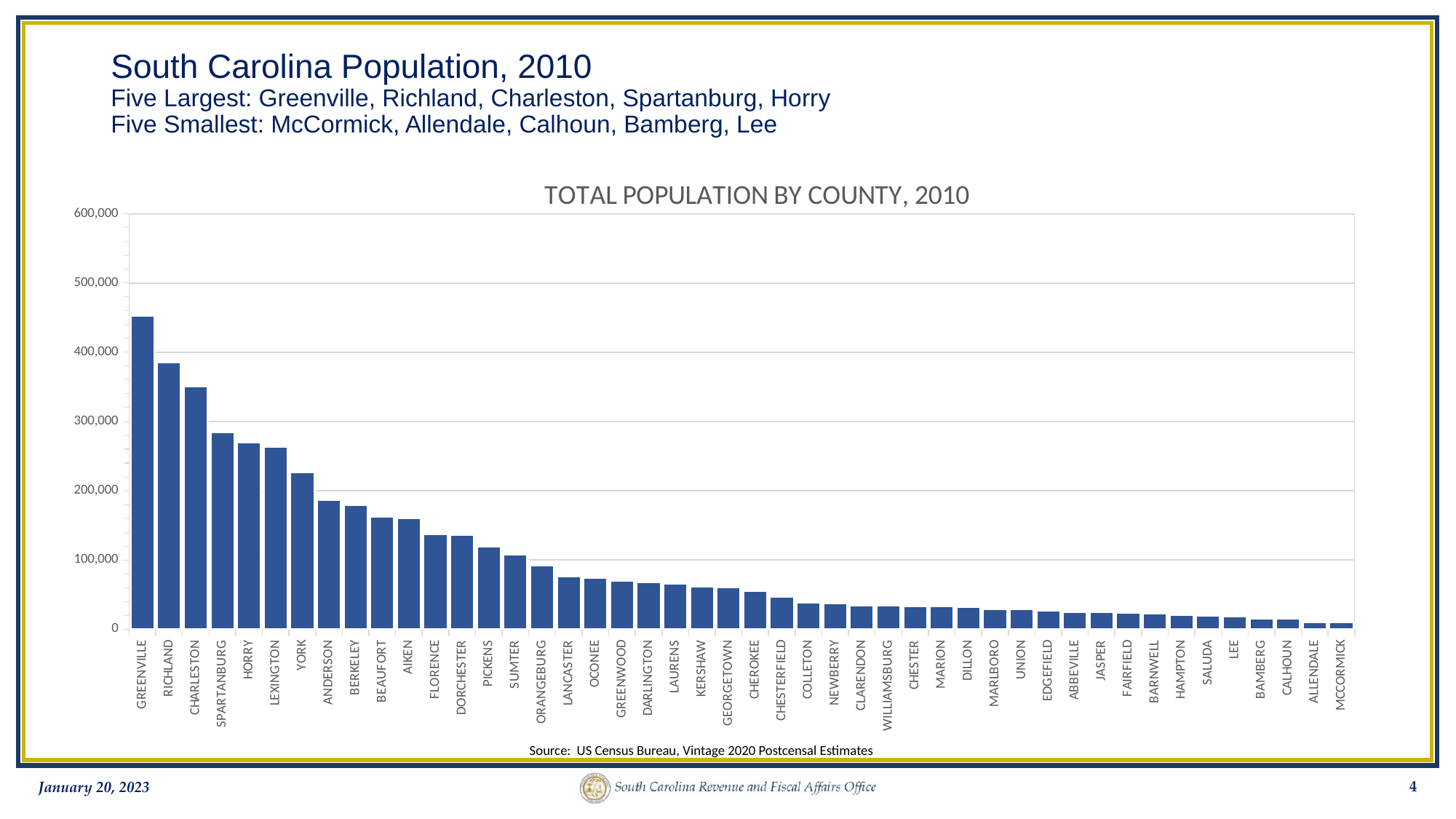

# South Carolina Population, 2010 Five Largest: Greenville, Richland, Charleston, Spartanburg, Horry Five Smallest: McCormick, Allendale, Calhoun, Bamberg, Lee

### Chart: TOTAL POPULATION BY COUNTY, 2010

| Category |  |
|---|---|
| GREENVILLE | 452688.0 |
| RICHLAND | 385754.0 |
| CHARLESTON | 350998.0 |
| SPARTANBURG | 284769.0 |
| HORRY | 270295.0 |
| LEXINGTON | 263365.0 |
| YORK | 226871.0 |
| ANDERSON | 187095.0 |
| BERKELEY | 179492.0 |
| BEAUFORT | 162843.0 |
| AIKEN | 160558.0 |
| FLORENCE | 137161.0 |
| DORCHESTER | 137005.0 |
| PICKENS | 119344.0 |
| SUMTER | 107610.0 |
| ORANGEBURG | 92323.0 |
| LANCASTER | 76976.0 |
| OCONEE | 74349.0 |
| GREENWOOD | 69759.0 |
| DARLINGTON | 68513.0 |
| LAURENS | 66519.0 |
| KERSHAW | 61700.0 |
| GEORGETOWN | 60343.0 |
| CHEROKEE | 55534.0 |
| CHESTERFIELD | 46612.0 |
| COLLETON | 38886.0 |
| NEWBERRY | 37611.0 |
| CLARENDON | 34947.0 |
| WILLIAMSBURG | 34342.0 |
| CHESTER | 33163.0 |
| MARION | 32951.0 |
| DILLON | 32080.0 |
| MARLBORO | 28918.0 |
| UNION | 28914.0 |
| EDGEFIELD | 26965.0 |
| ABBEVILLE | 25338.0 |
| JASPER | 24949.0 |
| FAIRFIELD | 23860.0 |
| BARNWELL | 22639.0 |
| HAMPTON | 21074.0 |
| SALUDA | 19905.0 |
| LEE | 19221.0 |
| BAMBERG | 15945.0 |
| CALHOUN | 15098.0 |
| ALLENDALE | 10354.0 |
| MCCORMICK | 10210.0 |
Source:  US Census Bureau, Vintage 2020 Postcensal Estimates
4
January 20, 2023